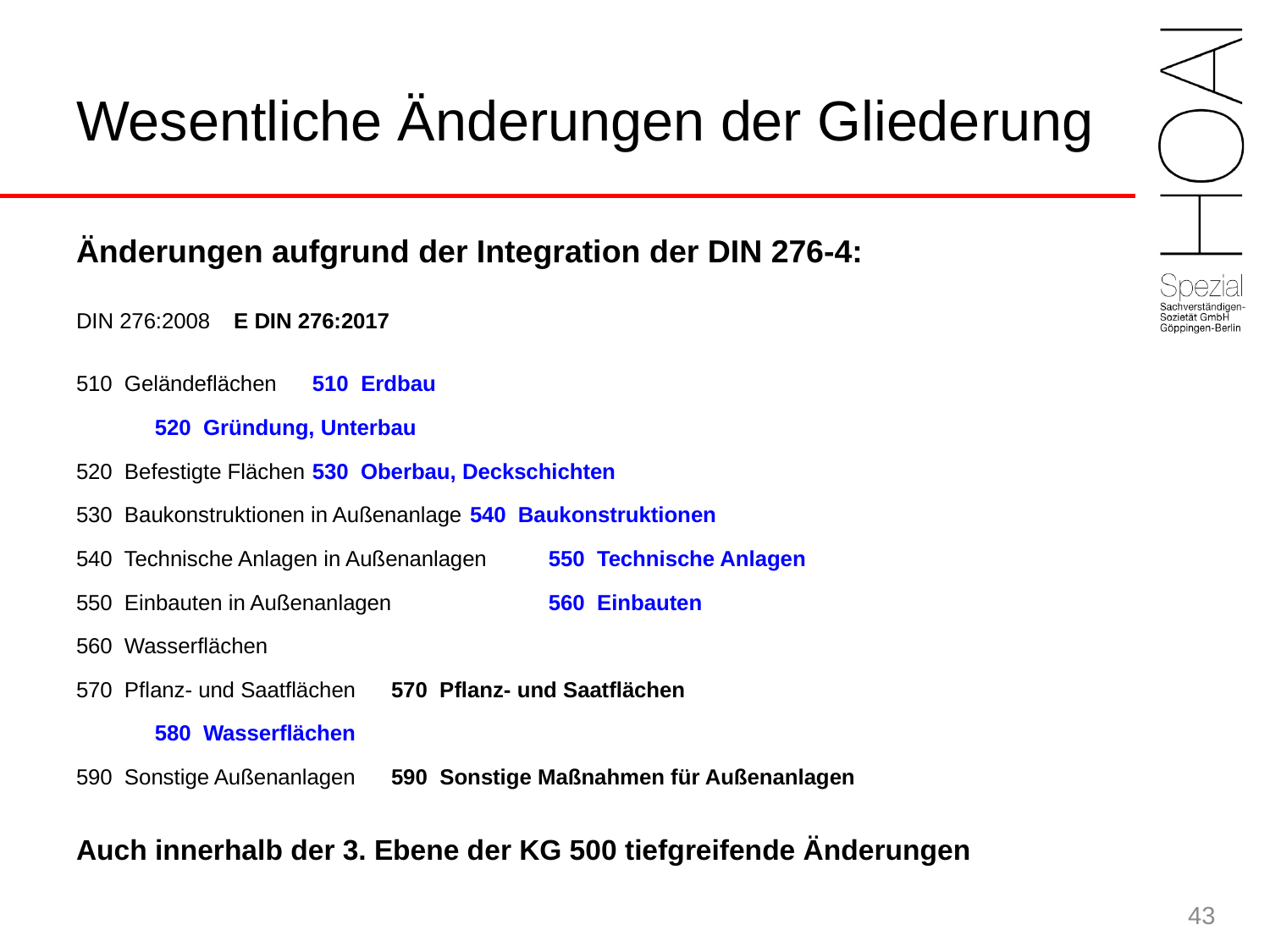

# Wesentliche Änderungen der Gliederung
Änderungen aufgrund der Integration der DIN 276-4:

DIN 276:2008			E DIN 276:2017

510  Geländeflächen			510  Erdbau
				520  Gründung, Unterbau
520  Befestigte Flächen 		530  Oberbau, Deckschichten
530  Baukonstruktionen in Außenanlage 	540  Baukonstruktionen
540  Technische Anlagen in Außenanlagen 	550  Technische Anlagen
550  Einbauten in Außenanlagen 		560  Einbauten
560  Wasserflächen
570  Pflanz- und Saatflächen		570  Pflanz- und Saatflächen
				580  Wasserflächen
590  Sonstige Außenanlagen		590  Sonstige Maßnahmen für Außenanlagen

Auch innerhalb der 3. Ebene der KG 500 tiefgreifende Änderungen
43